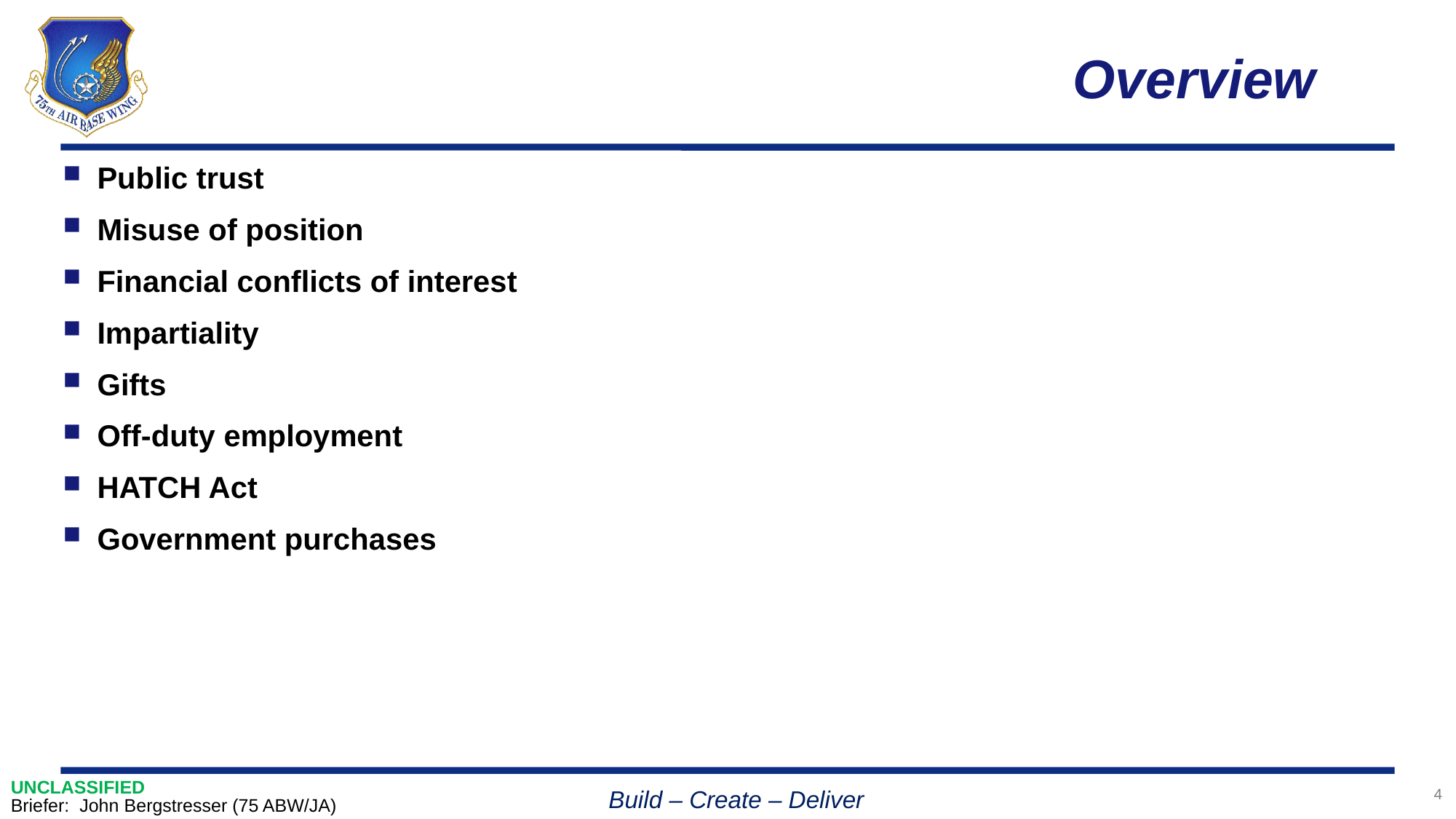

# Overview
Public trust
Misuse of position
Financial conflicts of interest
Impartiality
Gifts
Off-duty employment
HATCH Act
Government purchases

4
Briefer:  John Bergstresser (75 ABW/JA)